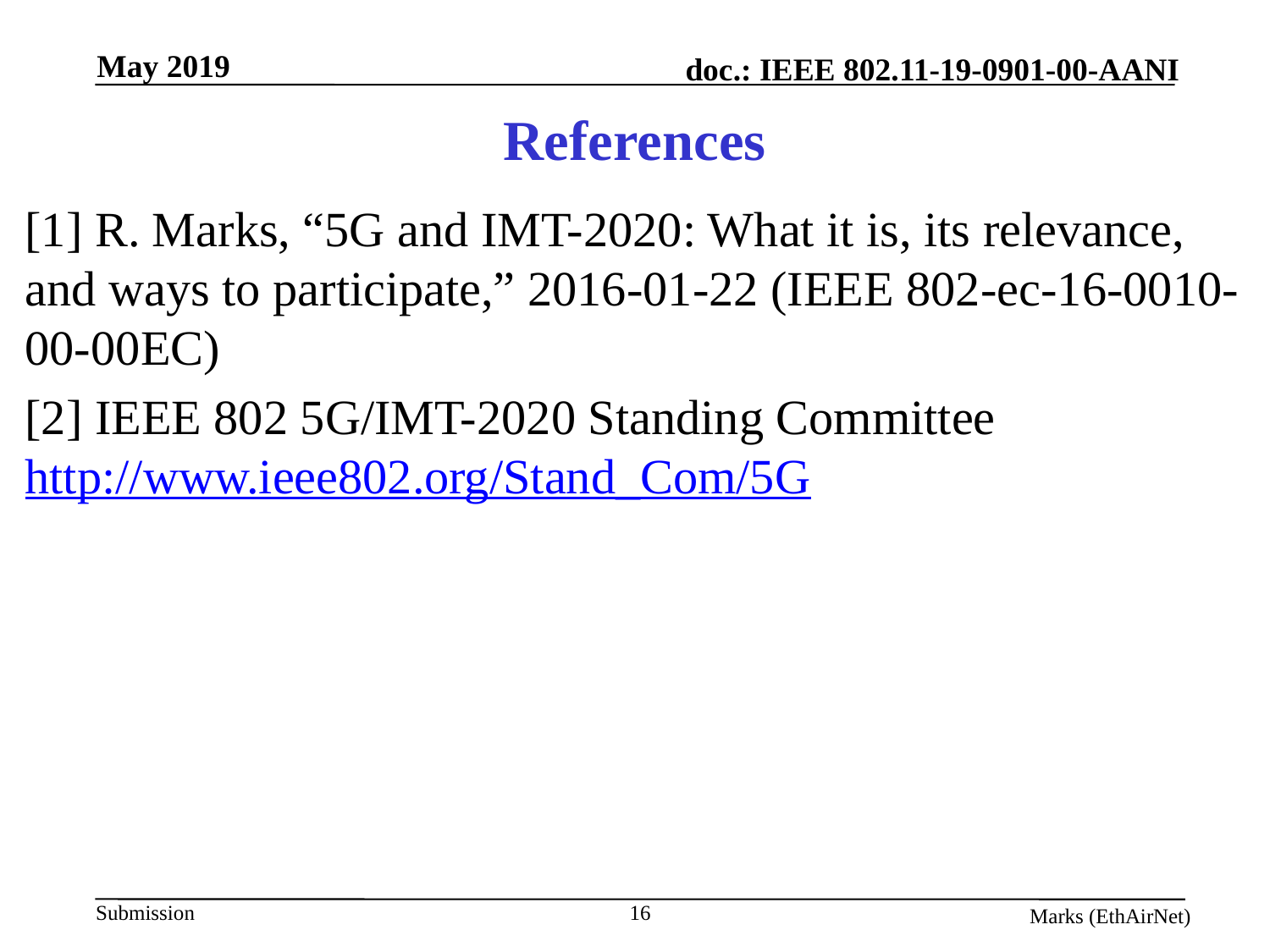

# References
[1] R. Marks, “5G and IMT-2020: What it is, its relevance, and ways to participate,” 2016-01-22 (IEEE 802-ec-16-0010-00-00EC)
[2] IEEE 802 5G/IMT-2020 Standing Committee 	http://www.ieee802.org/Stand_Com/5G

16